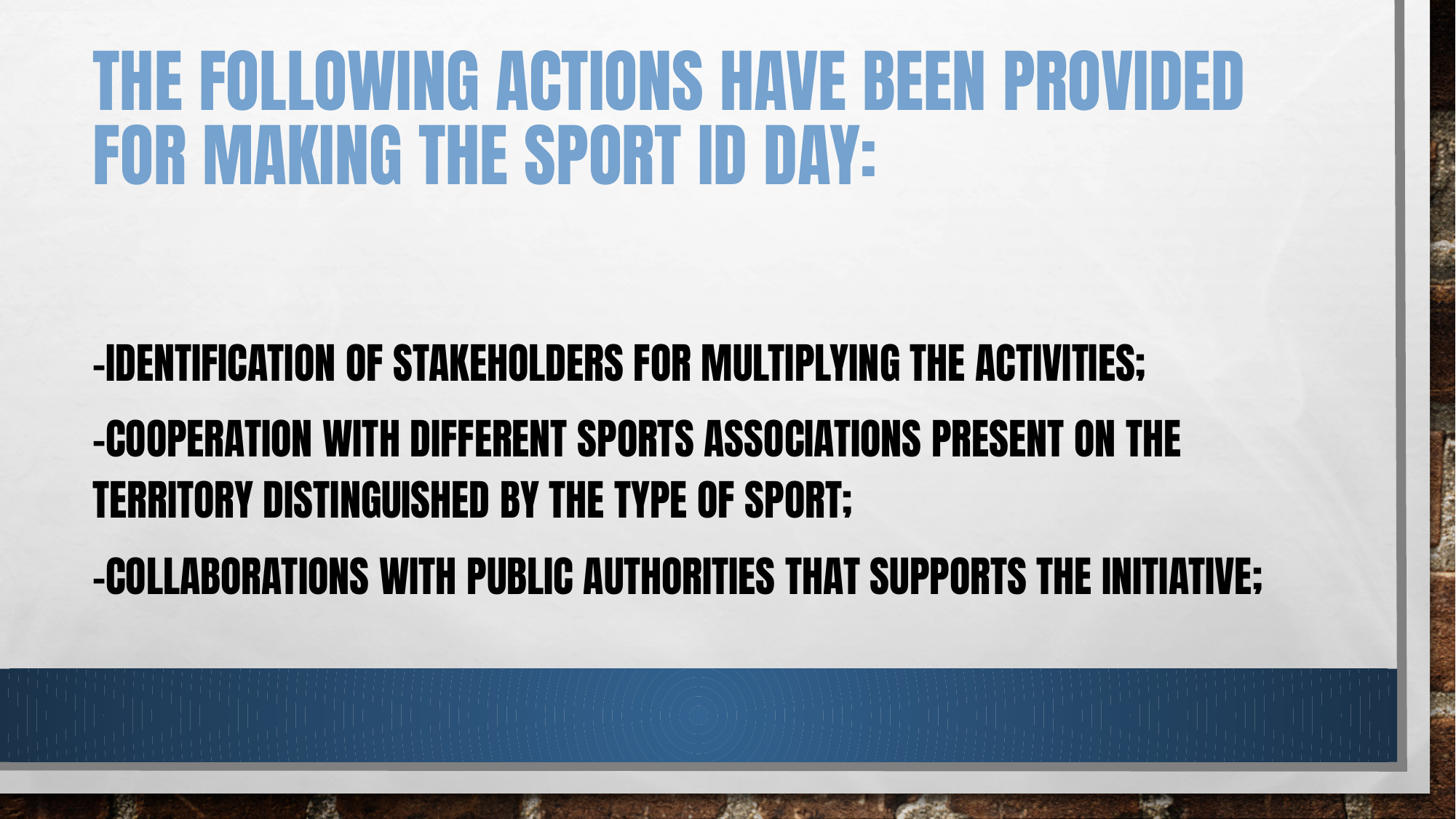

# The following actions have been provided for making the sport id day:
-identification of stakeholders for multiplying the activities;
-cooperation with different sports associations present on the territory distinguished by the type of sport;
-collaborations with public authorities that supports the initiative;